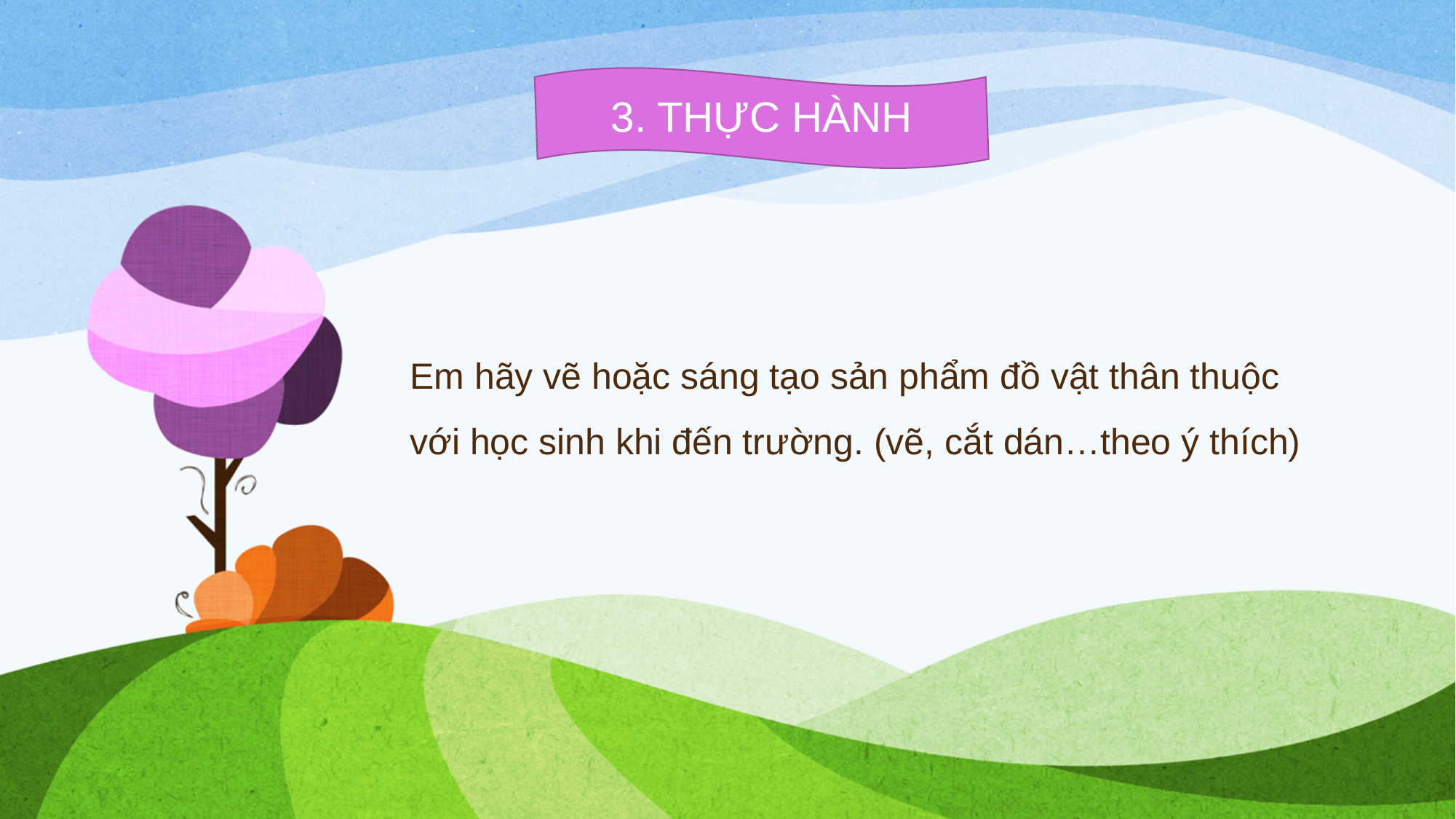

3. THỰC HÀNH
# Em hãy vẽ hoặc sáng tạo sản phẩm đồ vật thân thuộc với học sinh khi đến trường. (vẽ, cắt dán…theo ý thích)